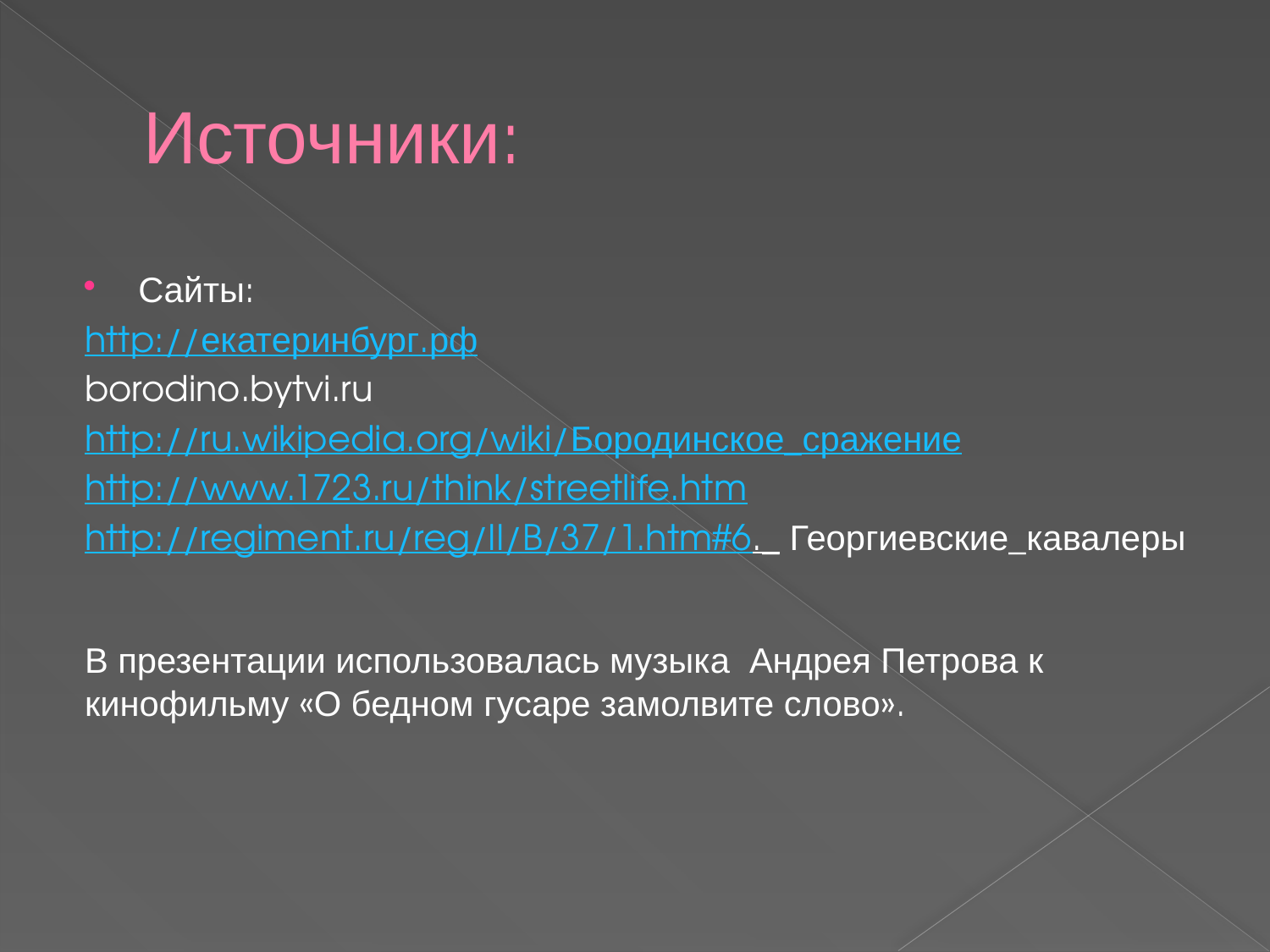

# Источники:
Сайты:
http://екатеринбург.рф
borodino.bytvi.ru
http://ru.wikipedia.org/wiki/Бородинское_сражение
http://www.1723.ru/think/streetlife.htm
http://regiment.ru/reg/II/B/37/1.htm#6._ Георгиевские_кавалеры

В презентации использовалась музыка  Андрея Петрова к кинофильму «О бедном гусаре замолвите слово».